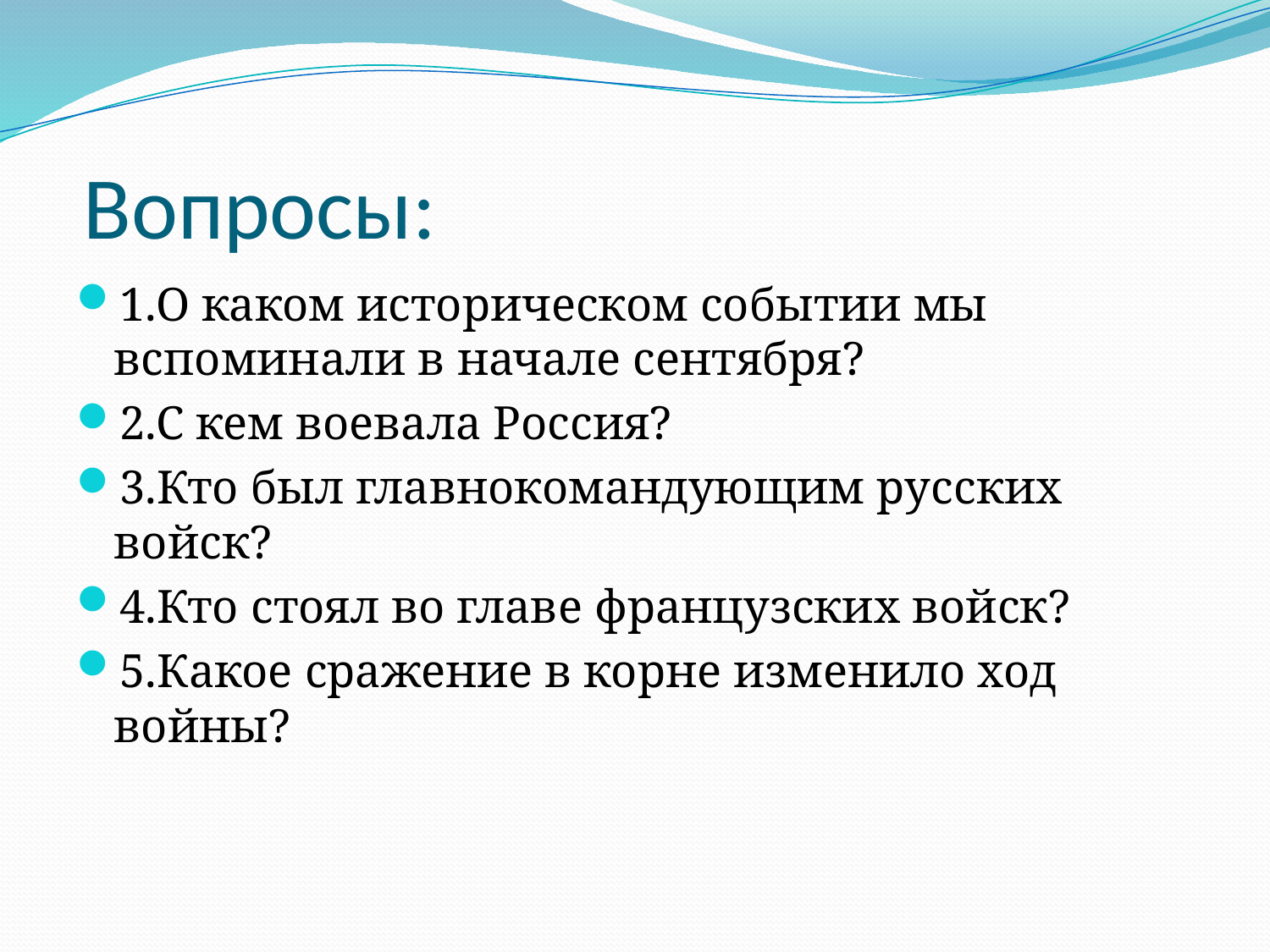

# Вопросы:
1.О каком историческом событии мы вспоминали в начале сентября?
2.С кем воевала Россия?
3.Кто был главнокомандующим русских войск?
4.Кто стоял во главе французских войск?
5.Какое сражение в корне изменило ход войны?